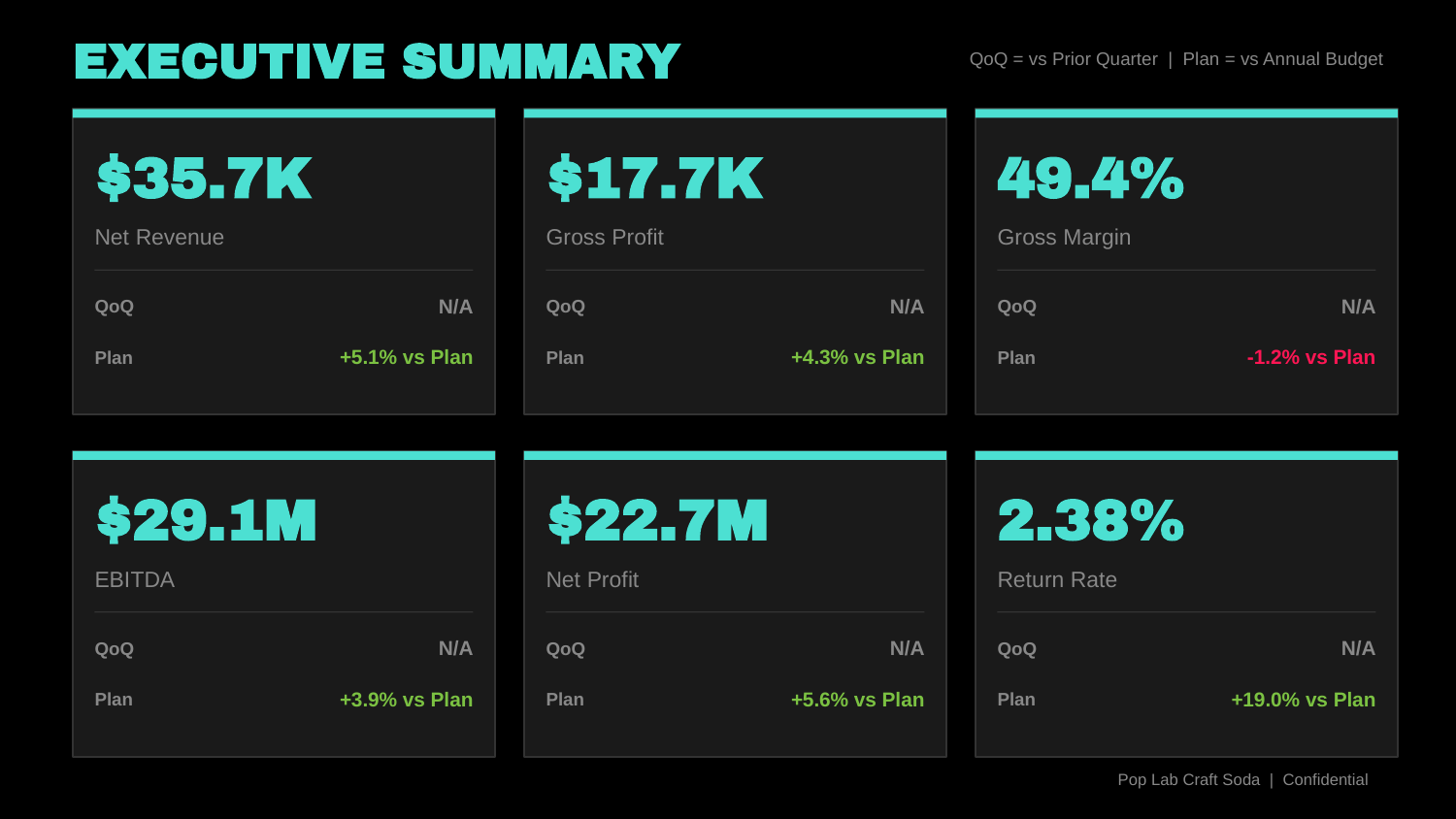

EXECUTIVE SUMMARY
QoQ = vs Prior Quarter  |  Plan = vs Annual Budget

$35.7K
$17.7K
49.4%
Net Revenue
Gross Profit
Gross Margin

QoQ
N/A
QoQ
N/A
QoQ
N/A
Plan
+5.1% vs Plan
Plan
+4.3% vs Plan
Plan
-1.2% vs Plan

$29.1M
$22.7M
2.38%
EBITDA
Net Profit
Return Rate

QoQ
N/A
QoQ
N/A
QoQ
N/A
Plan
+3.9% vs Plan
Plan
+5.6% vs Plan
Plan
+19.0% vs Plan
Pop Lab Craft Soda  |  Confidential